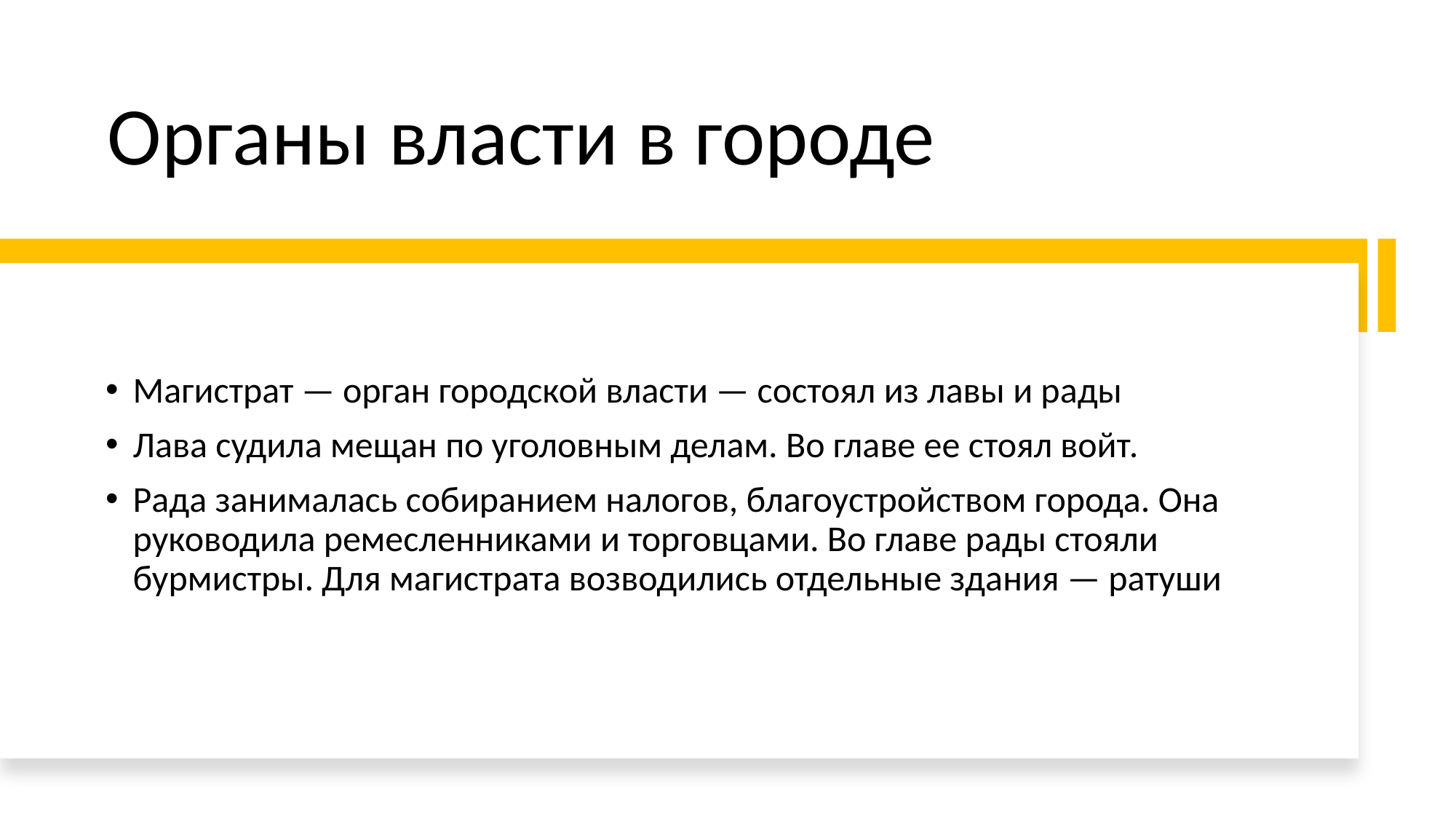

# Органы власти в городе

Магистрат — орган городской власти — состоял из лавы и рады
Лава судила мещан по уголовным делам. Во главе ее стоял войт.
Рада занималась собиранием налогов, благоустройством города. Она руководила ремесленниками и торговцами. Во главе рады стояли бурмистры. Для магистрата возводились отдельные здания — ратуши